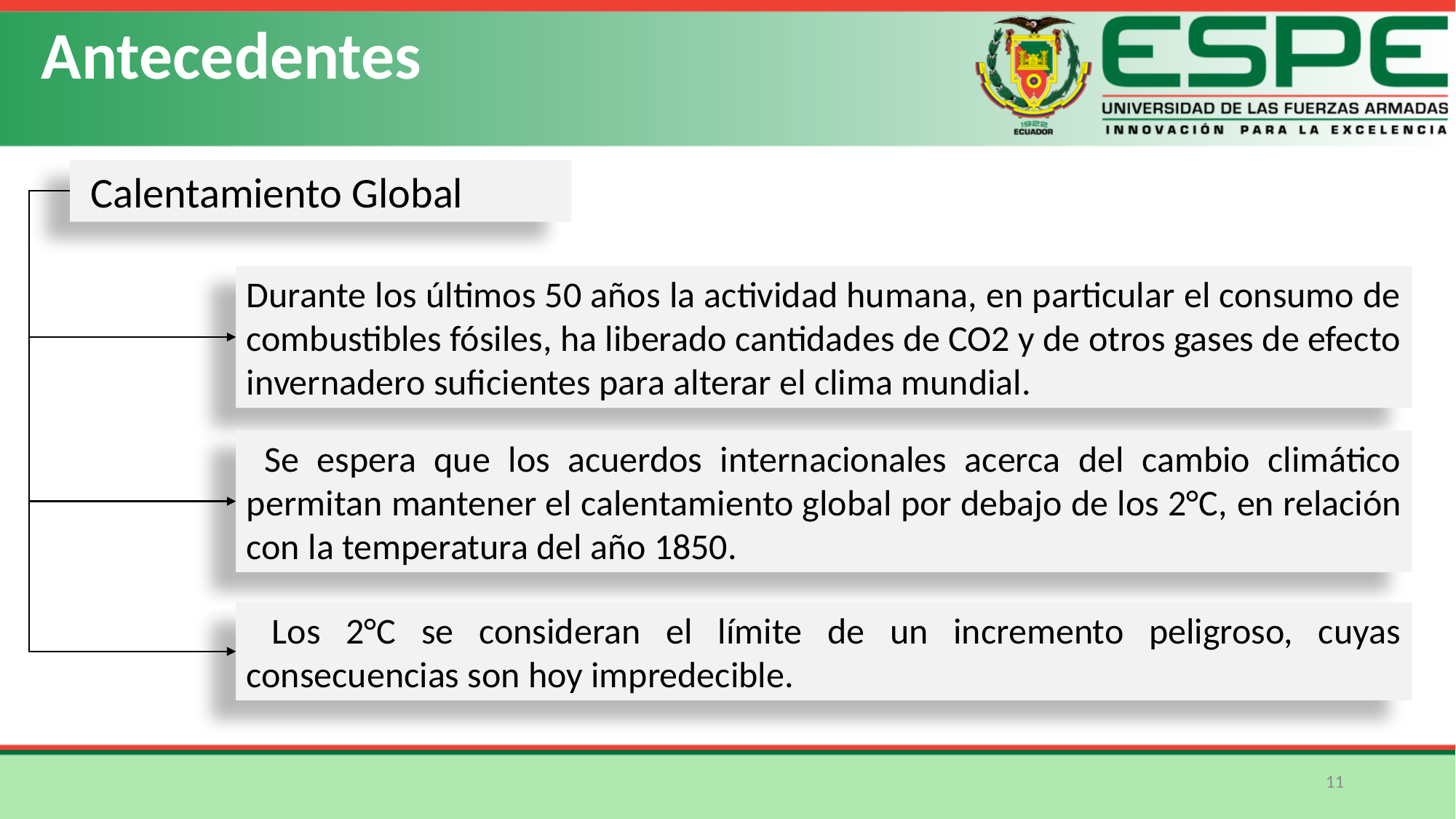

Antecedentes
 Calentamiento Global
Durante los últimos 50 años la actividad humana, en particular el consumo de combustibles fósiles, ha liberado cantidades de CO2 y de otros gases de efecto invernadero suficientes para alterar el clima mundial.
 Se espera que los acuerdos internacionales acerca del cambio climático permitan mantener el calentamiento global por debajo de los 2°C, en relación con la temperatura del año 1850.
 Los 2°C se consideran el límite de un incremento peligroso, cuyas consecuencias son hoy impredecible.
11